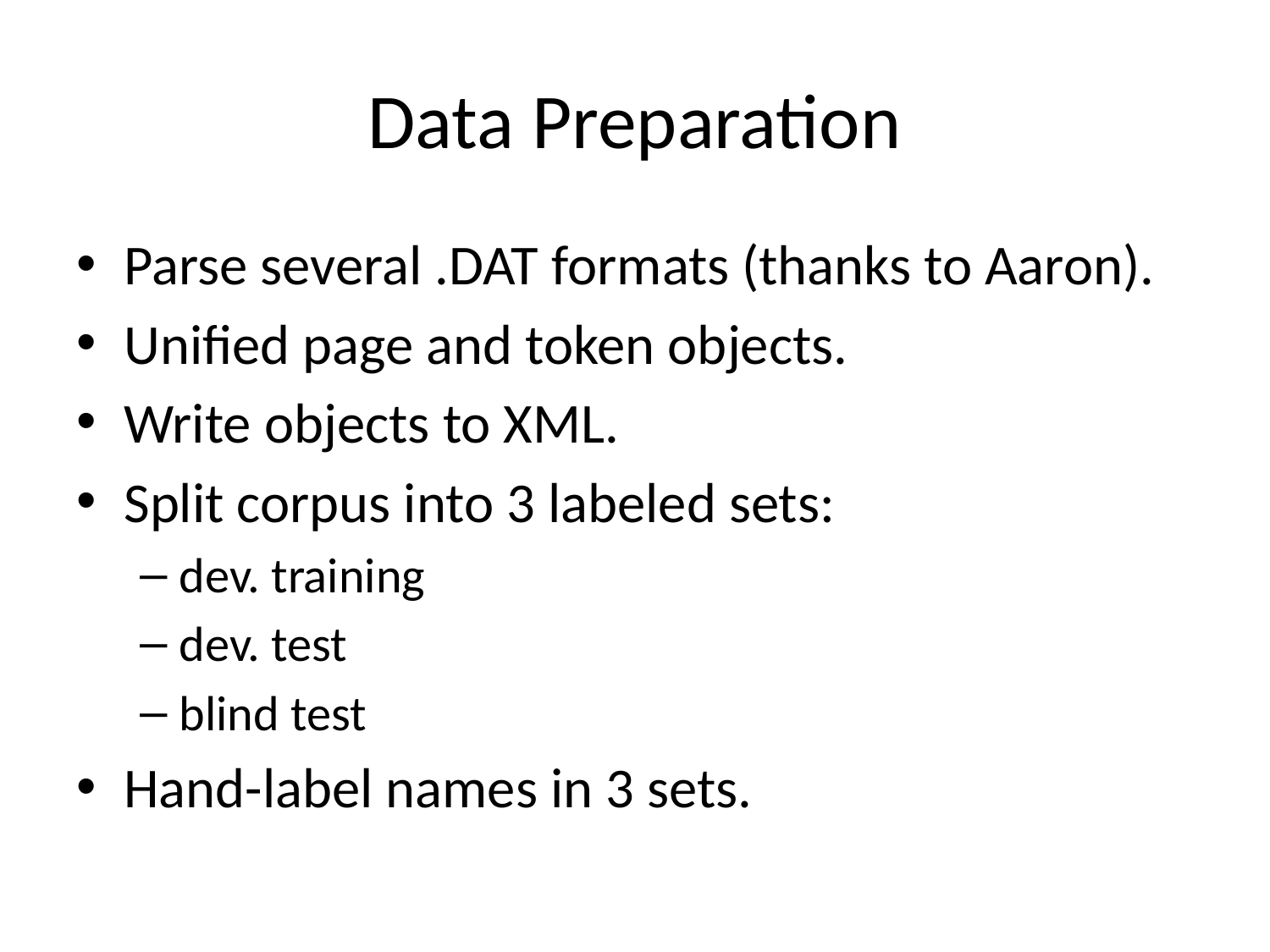

# Data Preparation
Parse several .DAT formats (thanks to Aaron).
Unified page and token objects.
Write objects to XML.
Split corpus into 3 labeled sets:
dev. training
dev. test
blind test
Hand-label names in 3 sets.